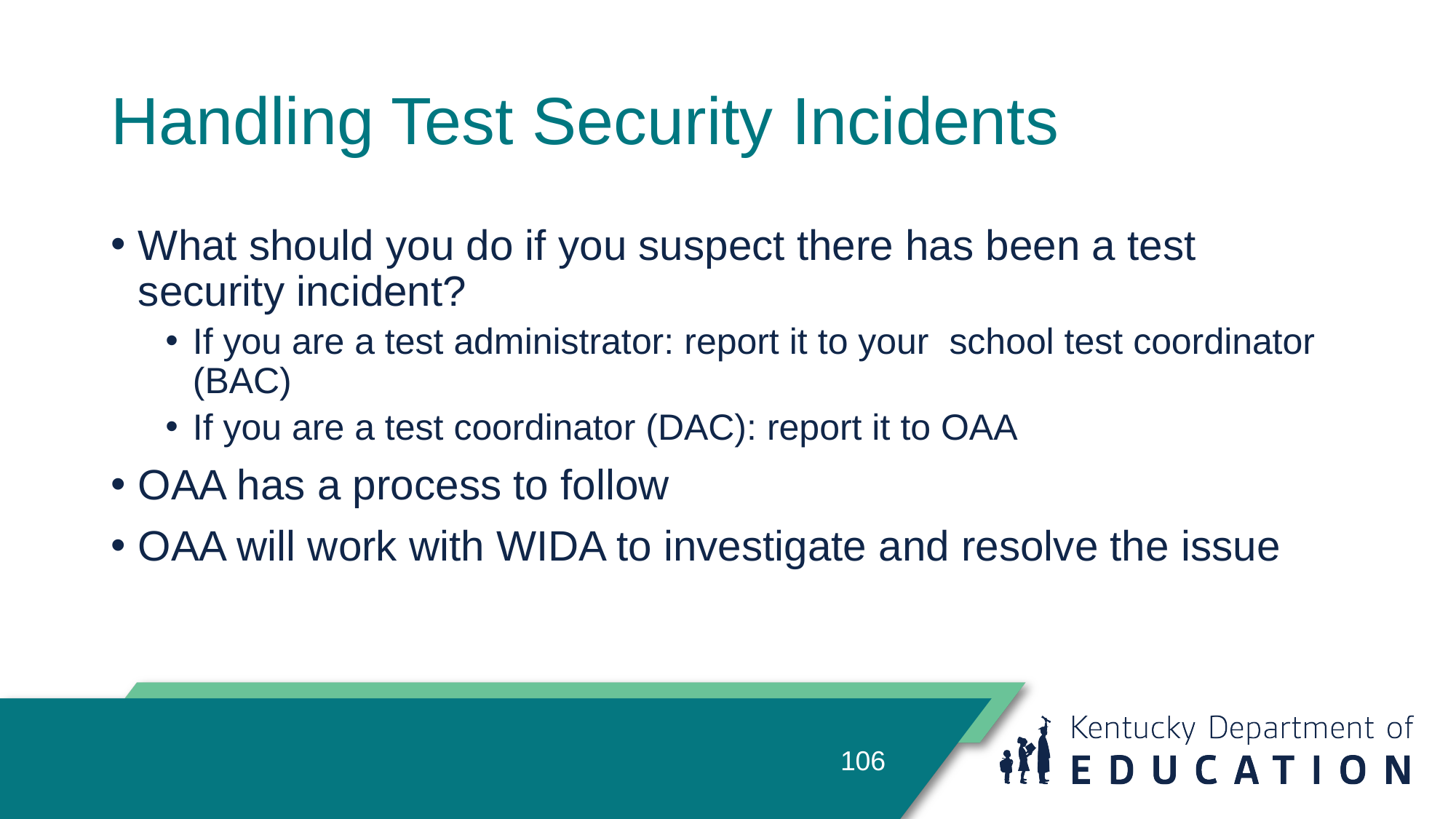

# Handling Test Security Incidents
What should you do if you suspect there has been a test security incident?
If you are a test administrator: report it to your  school test coordinator (BAC)
If you are a test coordinator (DAC): report it to OAA
OAA has a process to follow
OAA will work with WIDA to investigate and resolve the issue

106